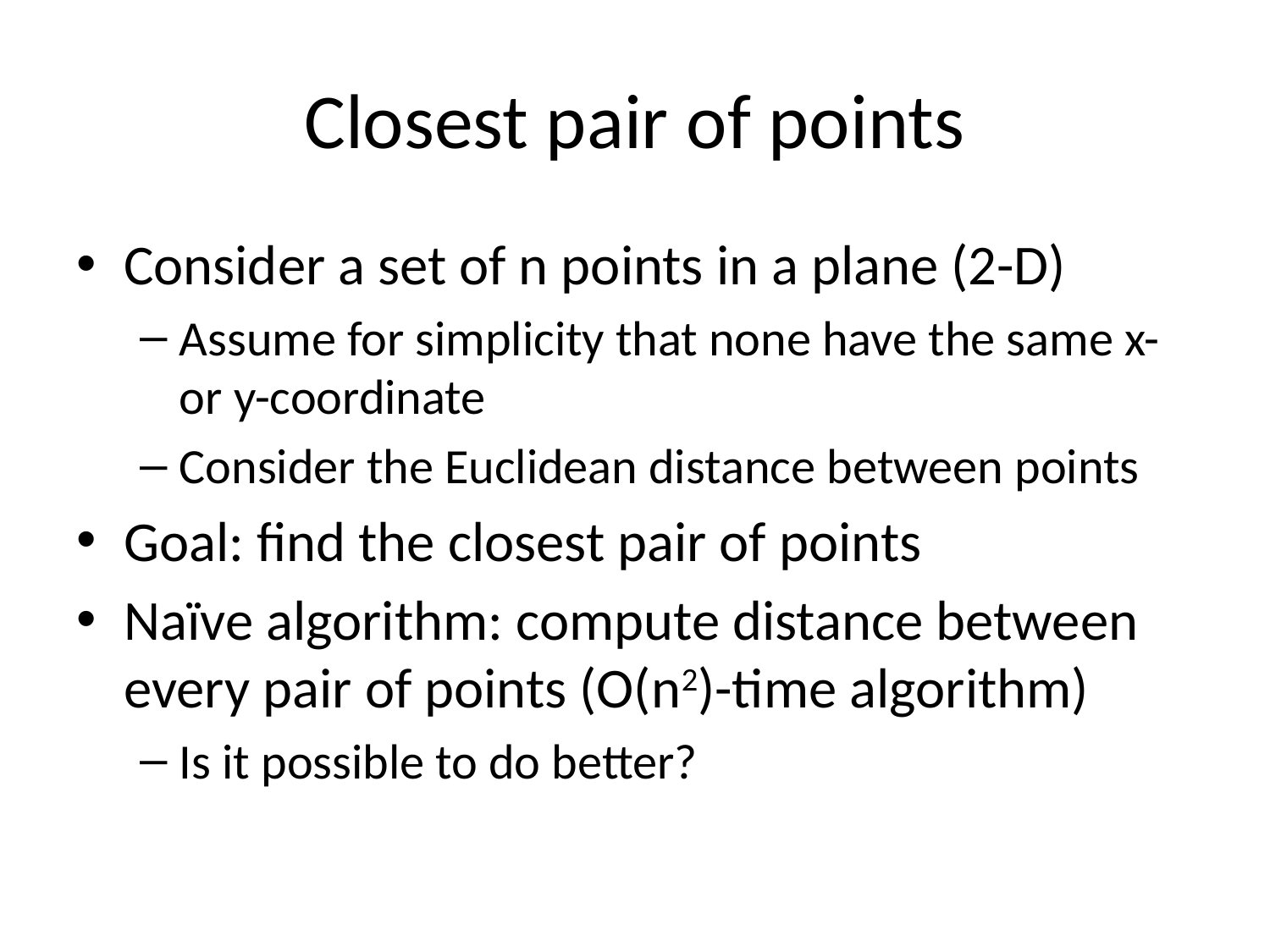

# Closest pair of points
Consider a set of n points in a plane (2-D)
Assume for simplicity that none have the same x- or y-coordinate
Consider the Euclidean distance between points
Goal: find the closest pair of points
Naïve algorithm: compute distance between every pair of points (O(n2)-time algorithm)
Is it possible to do better?